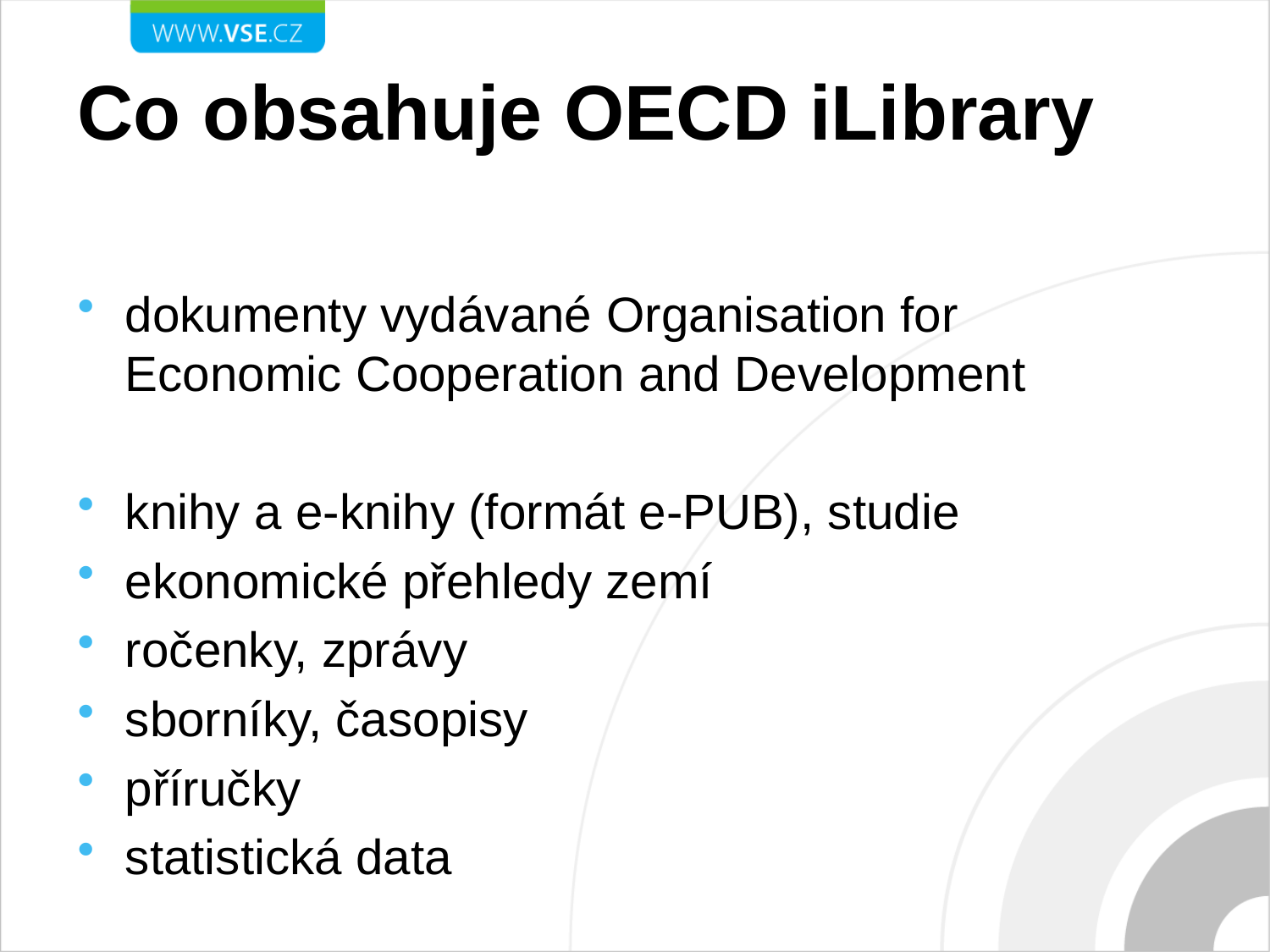

# Co obsahuje OECD iLibrary
dokumenty vydávané Organisation for Economic Cooperation and Development

knihy a e-knihy (formát e-PUB), studie
ekonomické přehledy zemí
ročenky, zprávy
sborníky, časopisy
příručky
statistická data